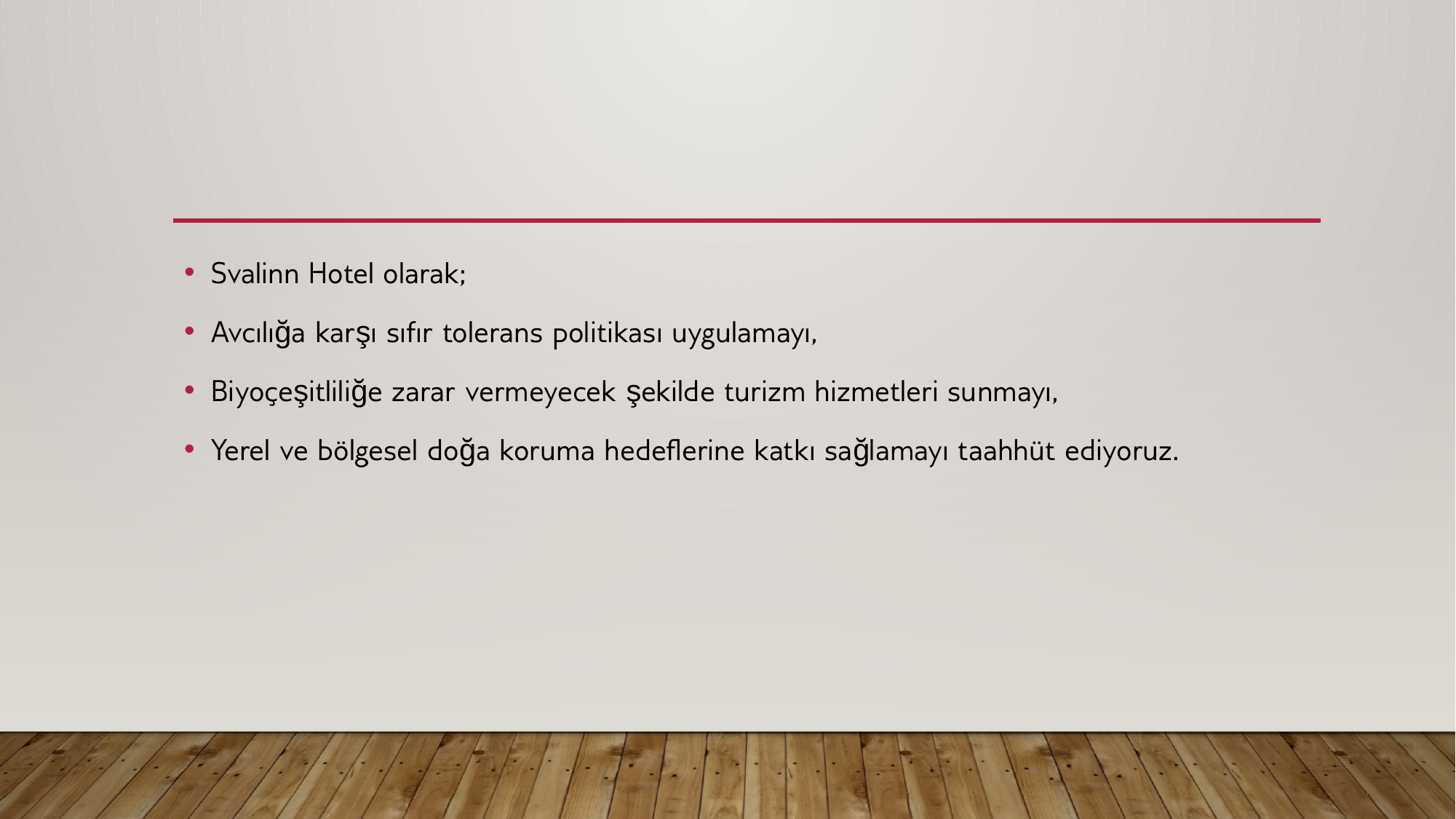

#
Svalinn Hotel olarak;
Avcılığa karşı sıfır tolerans politikası uygulamayı,
Biyoçeşitliliğe zarar vermeyecek şekilde turizm hizmetleri sunmayı,
Yerel ve bölgesel doğa koruma hedeflerine katkı sağlamayı taahhüt ediyoruz.